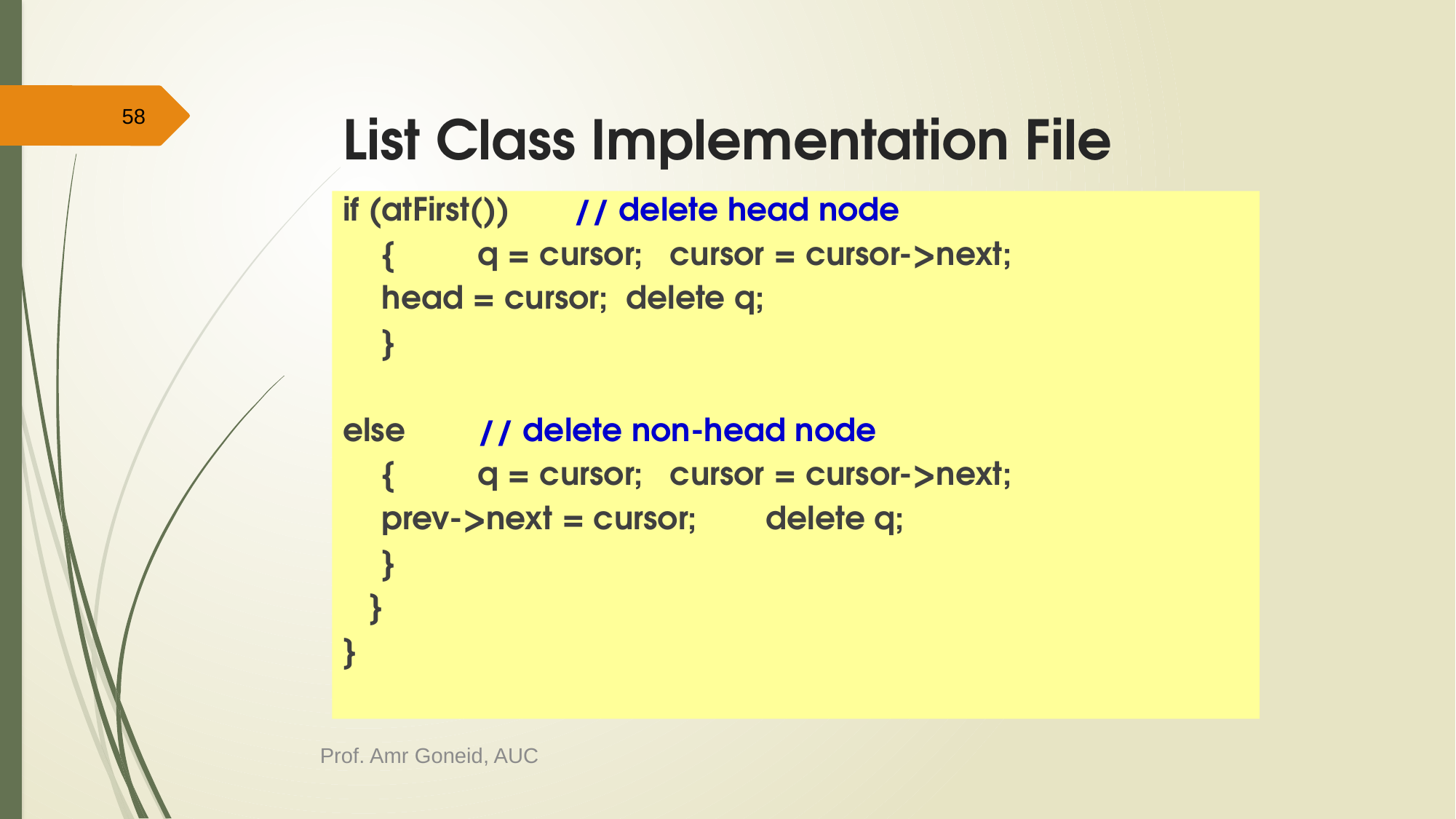

58
# List Class Implementation File
if (atFirst()) 	// delete head node
   		{	q = cursor; 	cursor = cursor->next;
			head = cursor;  delete q;
		}

else 		// delete non-head node
   		{	q = cursor;   cursor = cursor->next;
			prev->next = cursor;	delete q;
		}
   }
}

Prof. Amr Goneid, AUC